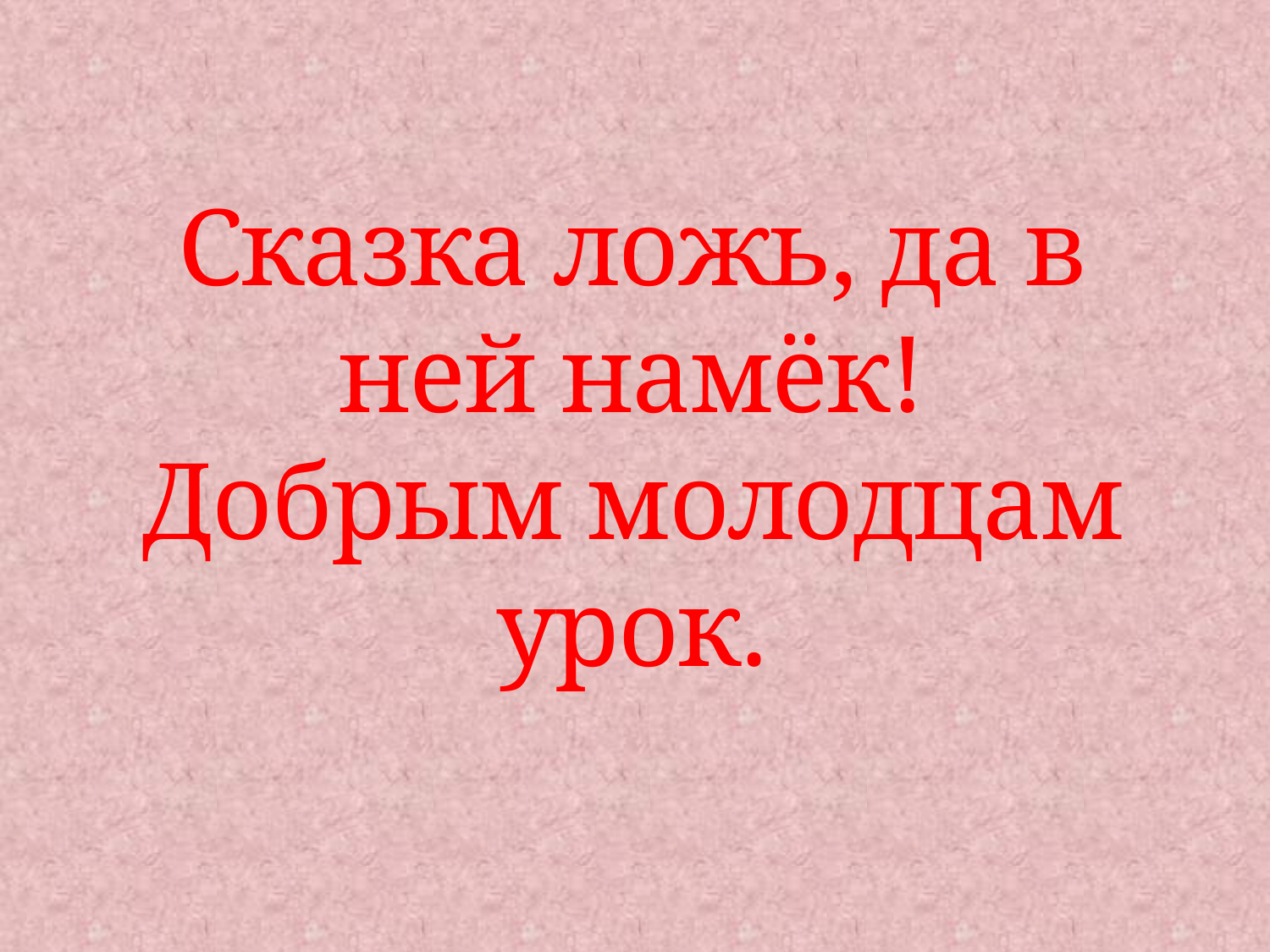

# Сказка ложь, да в ней намёк! Добрым молодцам урок.